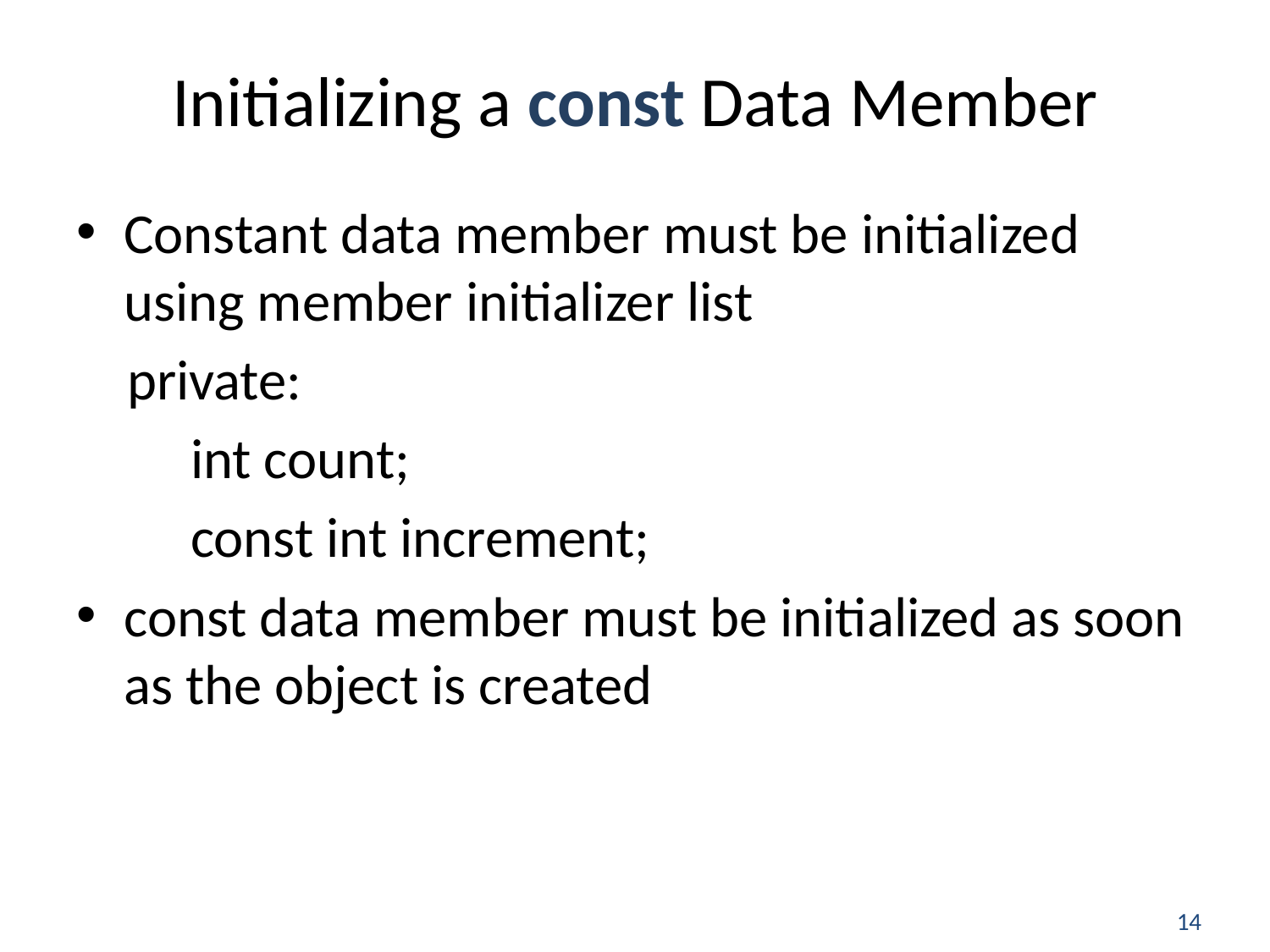

# Initializing a const Data Member
Constant data member must be initialized using member initializer list
    private:
         int count;
         const int increment;
const data member must be initialized as soon as the object is created